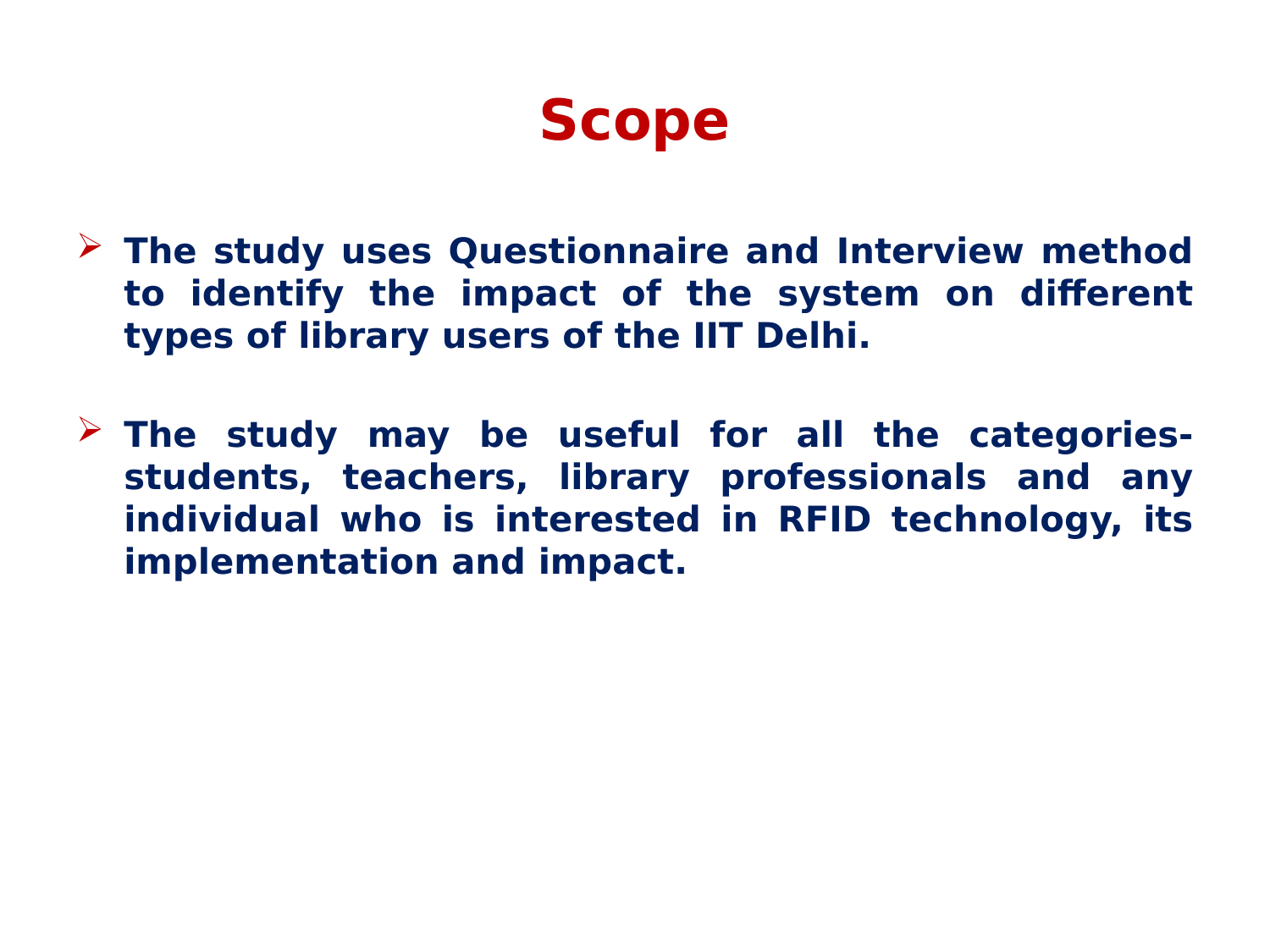

# Scope
The study uses Questionnaire and Interview method to identify the impact of the system on different types of library users of the IIT Delhi.

The study may be useful for all the categories- students, teachers, library professionals and any individual who is interested in RFID technology, its implementation and impact.